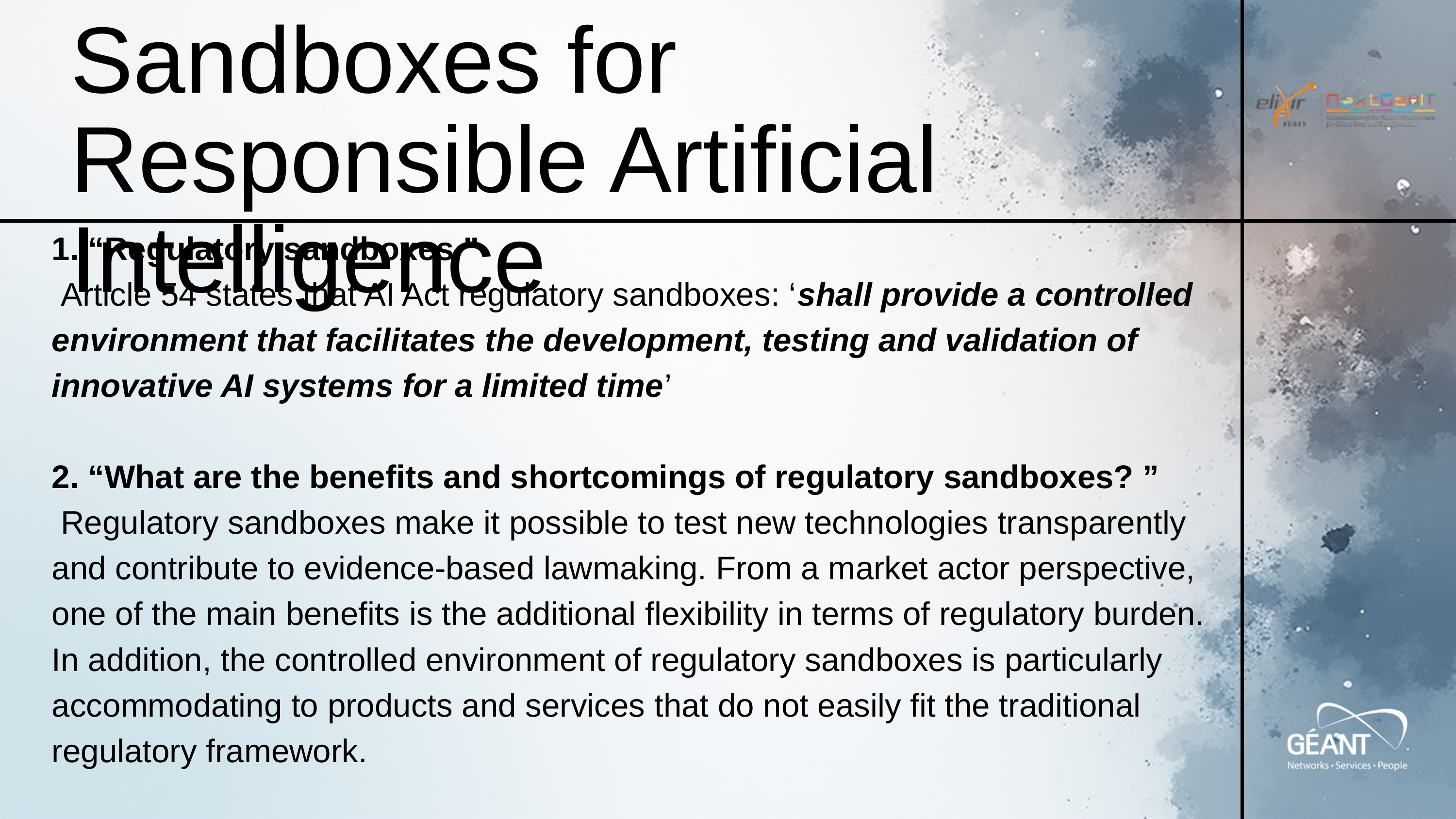

Sandboxes for Responsible Artificial Intelligence
1. “Regulatory sandboxes ”
 Article 54 states that AI Act regulatory sandboxes: ‘shall provide a controlled environment that facilitates the development, testing and validation of innovative AI systems for a limited time’

2. “What are the benefits and shortcomings of regulatory sandboxes? ”
 Regulatory sandboxes make it possible to test new technologies transparently and contribute to evidence-based lawmaking. From a market actor perspective, one of the main benefits is the additional flexibility in terms of regulatory burden. In addition, the controlled environment of regulatory sandboxes is particularly accommodating to products and services that do not easily fit the traditional regulatory framework.